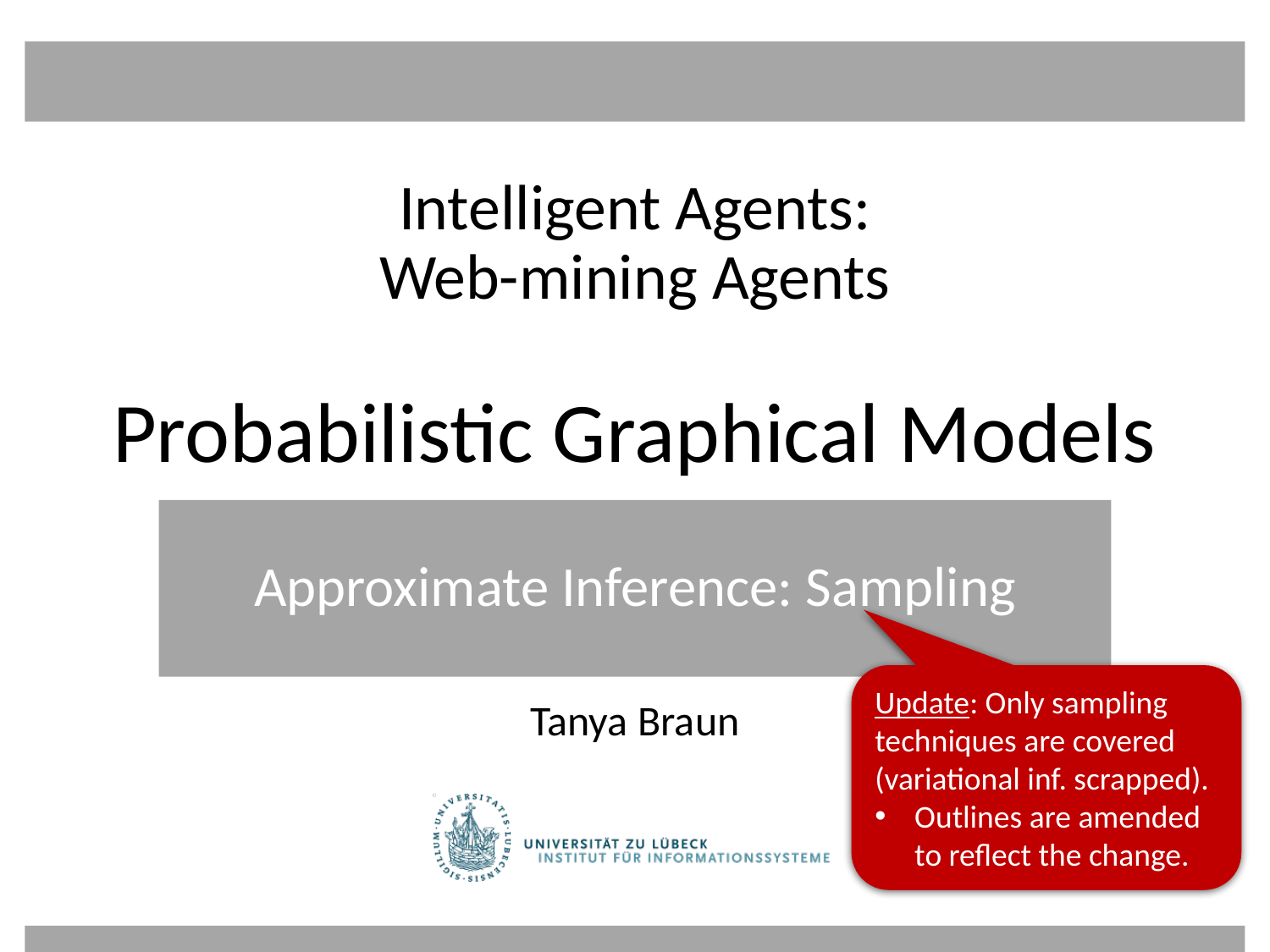

# Intelligent Agents: Web-mining Agents Probabilistic Graphical Models
Approximate Inference: Sampling
Update: Only sampling techniques are covered (variational inf. scrapped).
Outlines are amended to reflect the change.
Tanya Braun